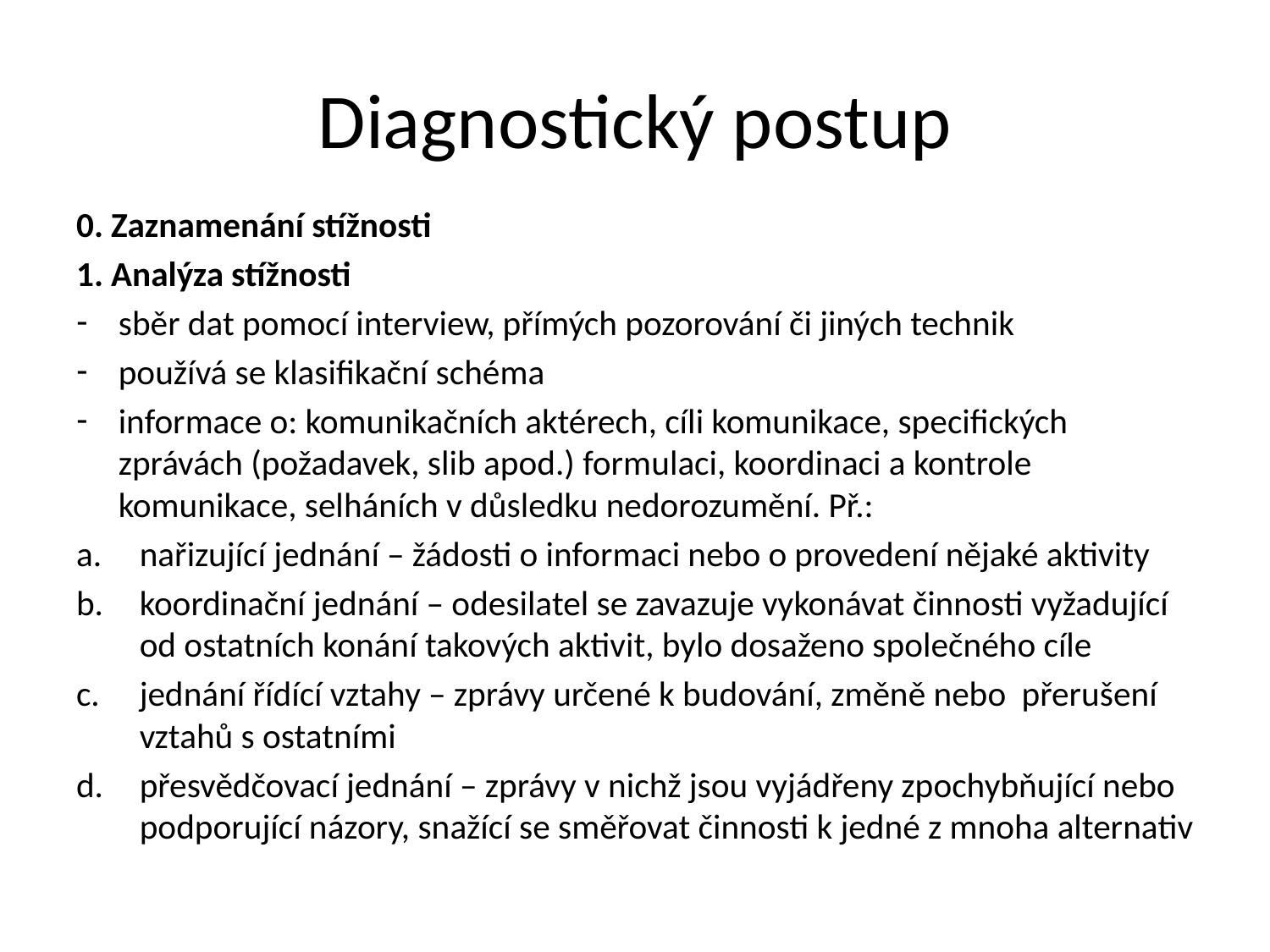

# Diagnostický postup
0. Zaznamenání stížnosti
1. Analýza stížnosti
sběr dat pomocí interview, přímých pozorování či jiných technik
používá se klasifikační schéma
informace o: komunikačních aktérech, cíli komunikace, specifických zprávách (požadavek, slib apod.) formulaci, koordinaci a kontrole komunikace, selháních v důsledku nedorozumění. Př.:
nařizující jednání – žádosti o informaci nebo o provedení nějaké aktivity
koordinační jednání – odesilatel se zavazuje vykonávat činnosti vyžadující od ostatních konání takových aktivit, bylo dosaženo společného cíle
jednání řídící vztahy – zprávy určené k budování, změně nebo  přerušení vztahů s ostatními
přesvědčovací jednání – zprávy v nichž jsou vyjádřeny zpochybňující nebo podporující názory, snažící se směřovat činnosti k jedné z mnoha alternativ